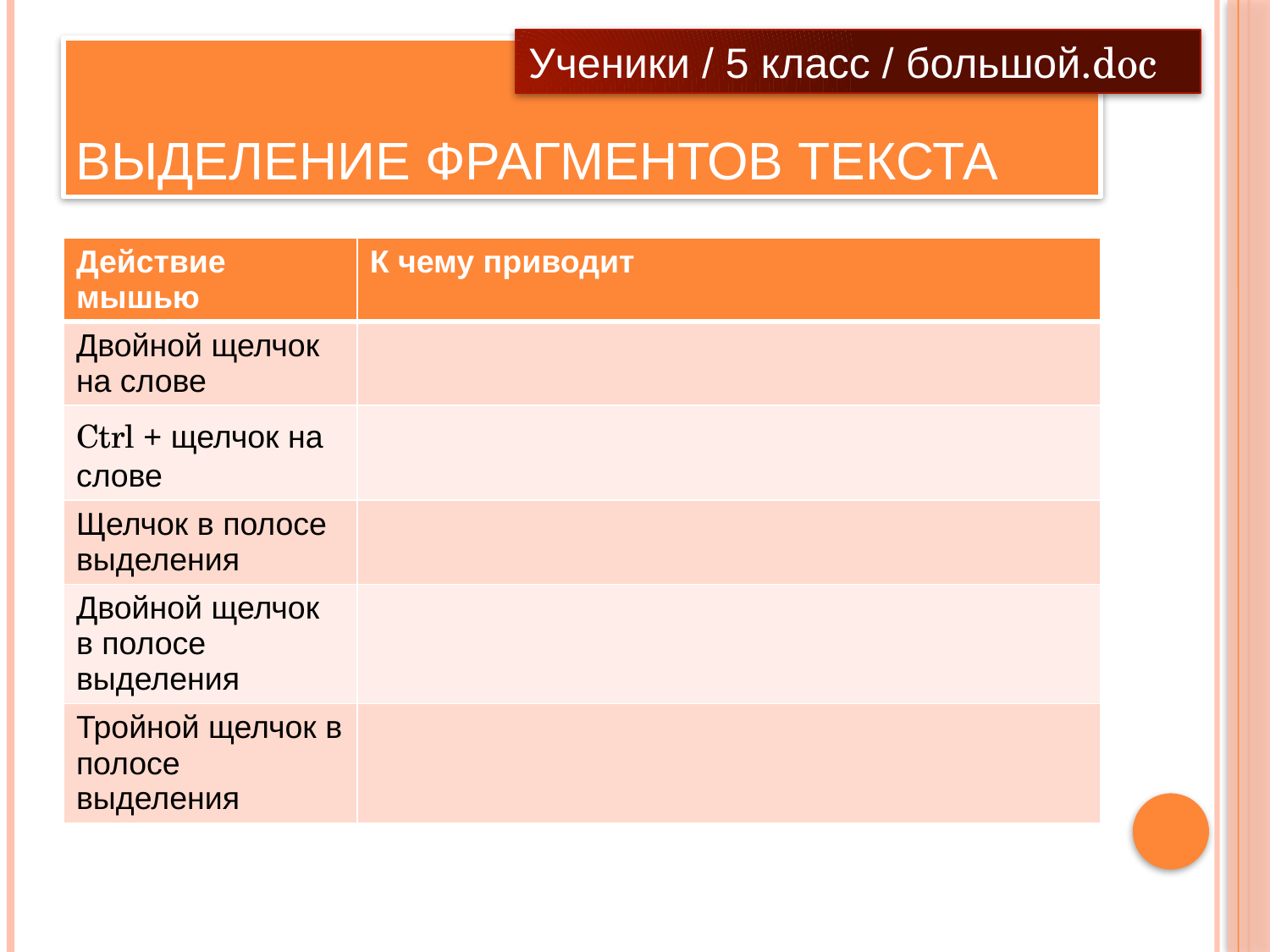

Ученики / 5 класс / большой.doc
# Выделение фрагментов текста
| Действие мышью | К чему приводит |
| --- | --- |
| Двойной щелчок на слове |  |
| Ctrl + щелчок на слове |  |
| Щелчок в полосе выделения |  |
| Двойной щелчок в полосе выделения |  |
| Тройной щелчок в полосе выделения |  |